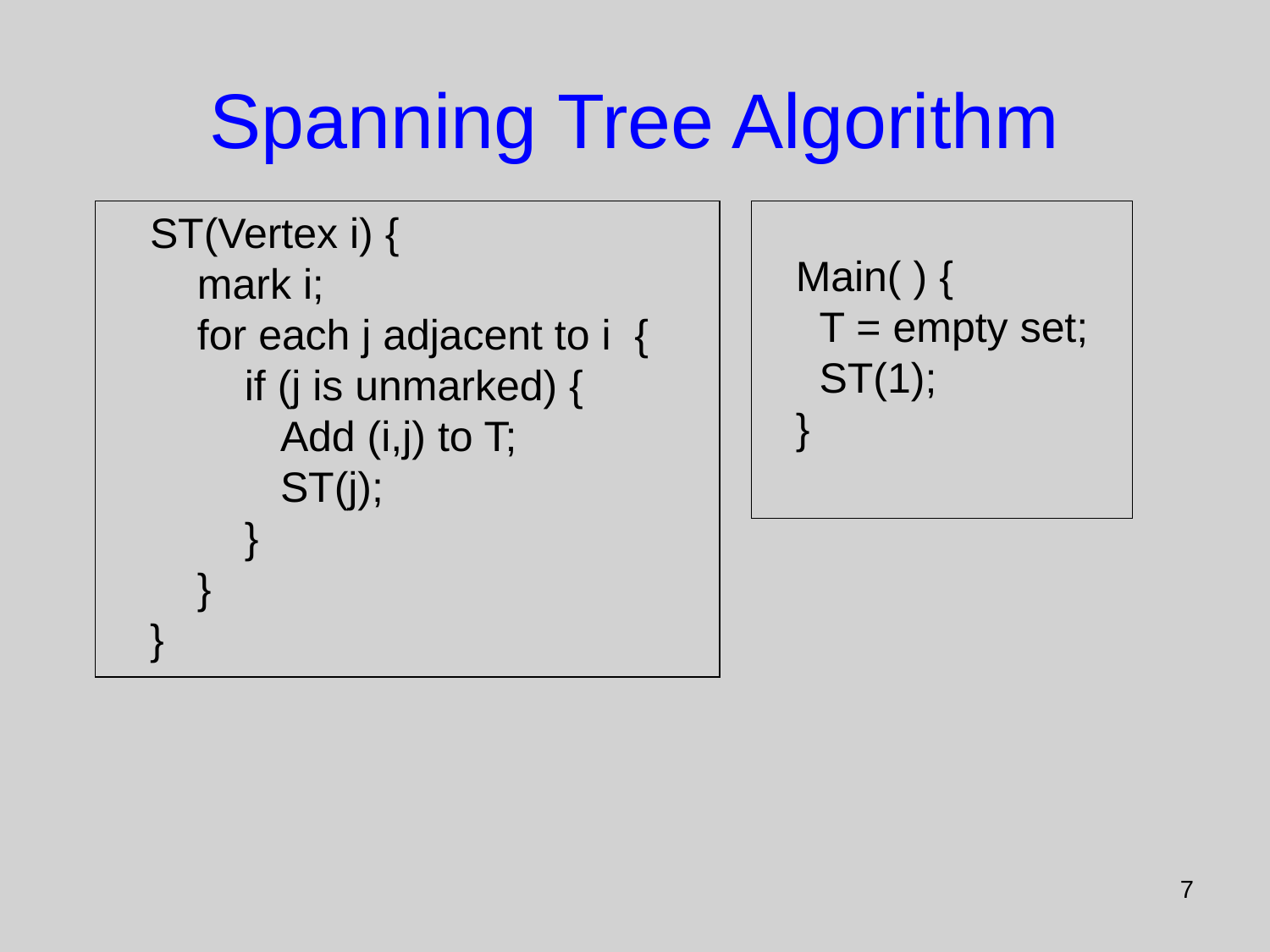

# Spanning Tree Algorithm
ST(Vertex i) {
    mark i;
    for each j adjacent to i  {
        if (j is unmarked) {
           Add (i,j) to T;
           ST(j);
        }
    }
}

Main( ) {
  T = empty set;
  ST(1);
}
7